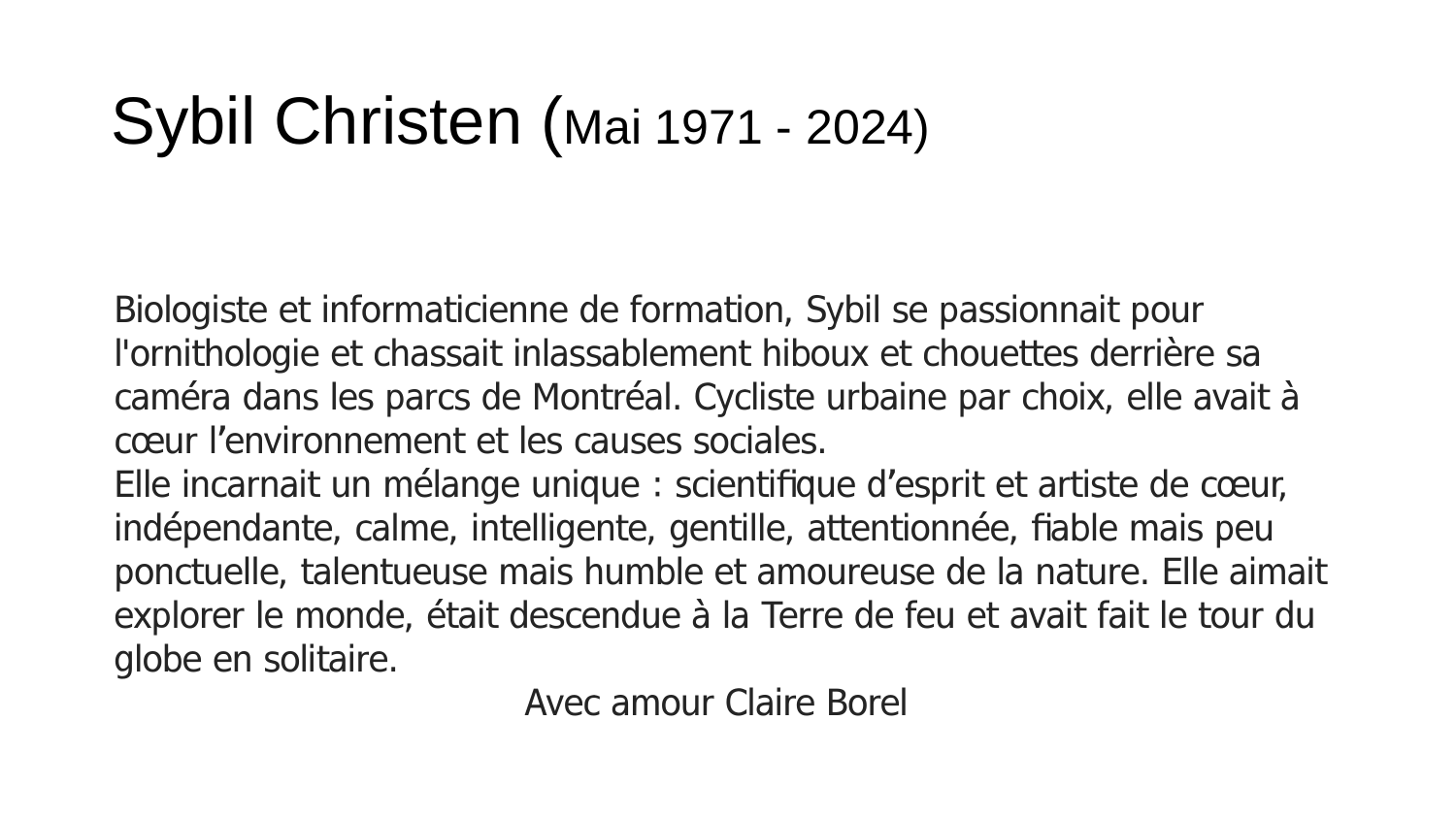

# Sybil Christen (Mai 1971 - 2024)
Biologiste et informaticienne de formation, Sybil se passionnait pour l'ornithologie et chassait inlassablement hiboux et chouettes derrière sa caméra dans les parcs de Montréal. Cycliste urbaine par choix, elle avait à cœur l’environnement et les causes sociales.
Elle incarnait un mélange unique : scientifique d’esprit et artiste de cœur, indépendante, calme, intelligente, gentille, attentionnée, fiable mais peu ponctuelle, talentueuse mais humble et amoureuse de la nature. Elle aimait explorer le monde, était descendue à la Terre de feu et avait fait le tour du globe en solitaire.
                                    Avec amour Claire Borel